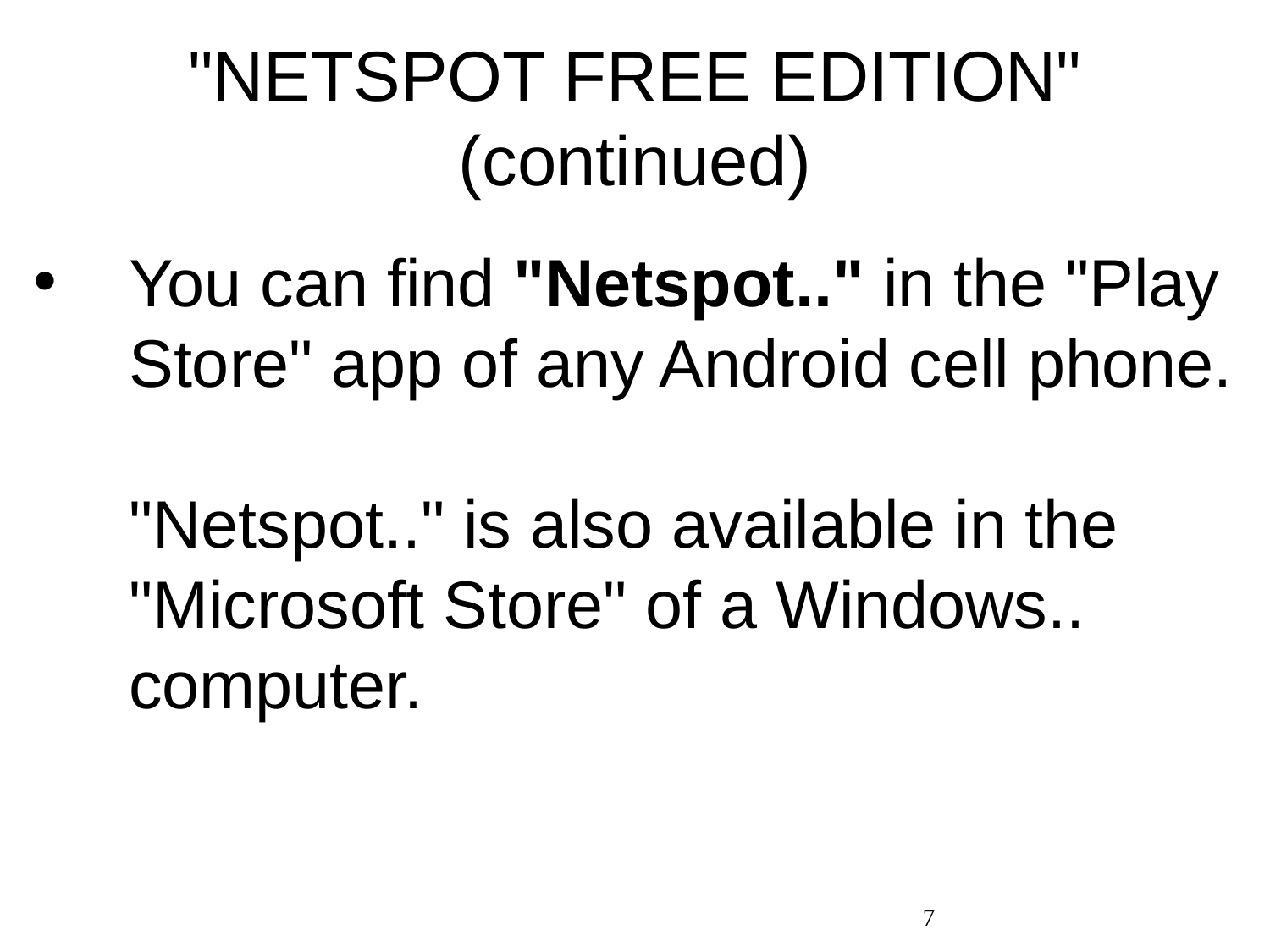

# "NETSPOT FREE EDITION" (continued)
You can find "Netspot.." in the "Play Store" app of any Android cell phone.                                             "Netspot.." is also available in the "Microsoft Store" of a Windows.. computer.

7